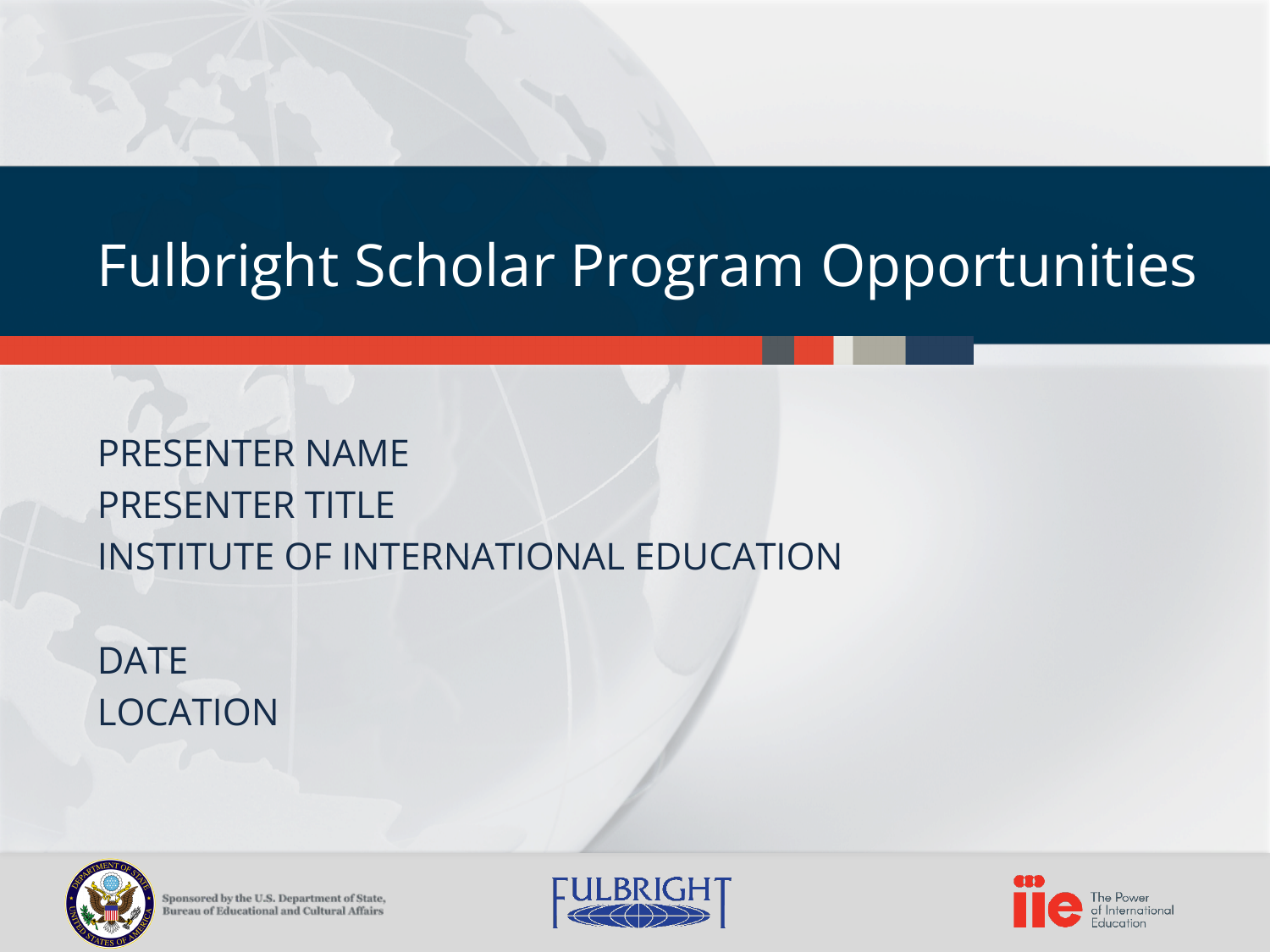

Fulbright Scholar Program Opportunities
PRESENTER NAME
PRESENTER TITLE
INSTITUTE OF INTERNATIONAL EDUCATION

DATE
LOCATION